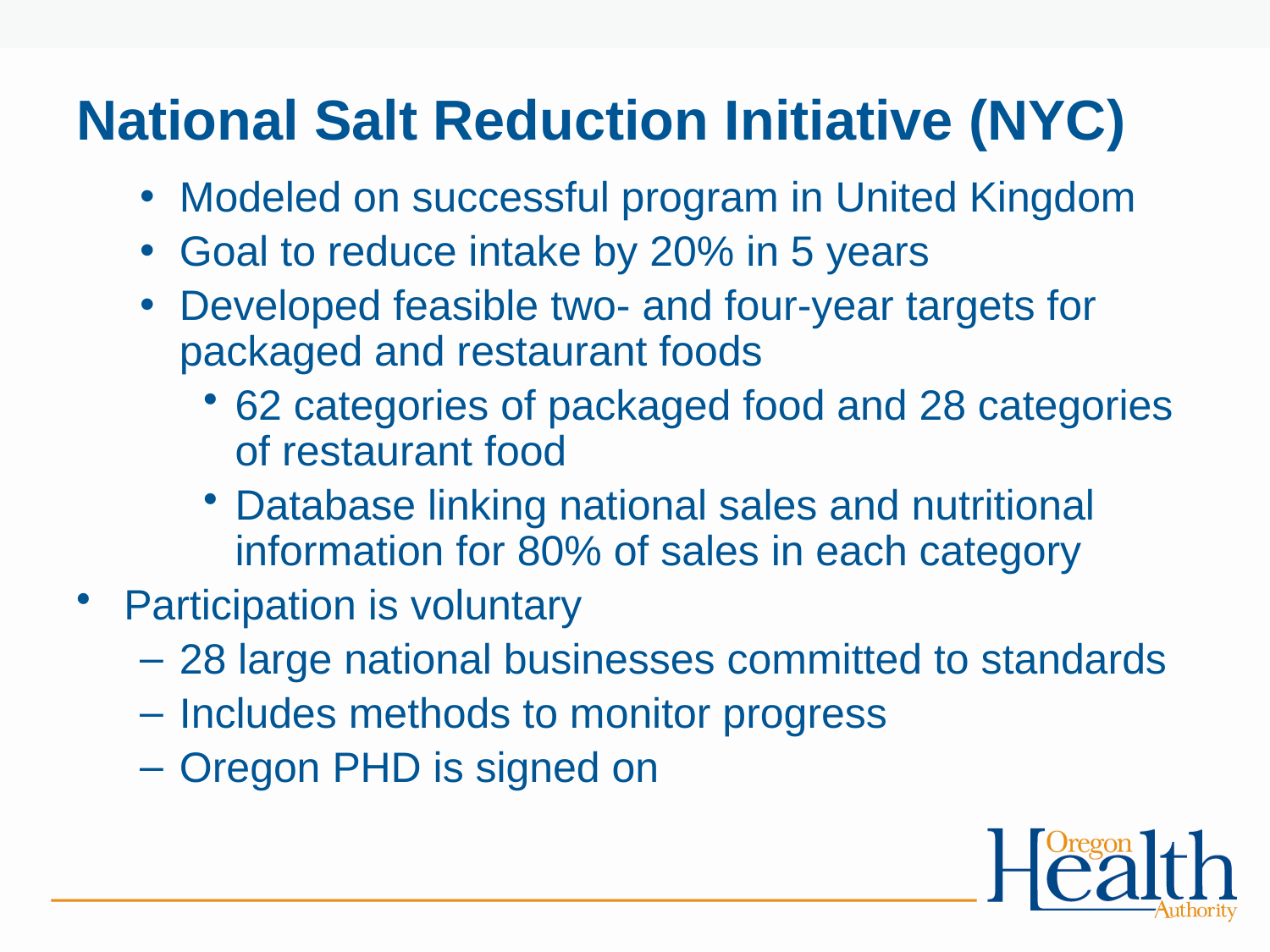

# National Salt Reduction Initiative (NYC)
Modeled on successful program in United Kingdom
Goal to reduce intake by 20% in 5 years
Developed feasible two- and four-year targets for packaged and restaurant foods
62 categories of packaged food and 28 categories of restaurant food
Database linking national sales and nutritional information for 80% of sales in each category
Participation is voluntary
28 large national businesses committed to standards
Includes methods to monitor progress
Oregon PHD is signed on